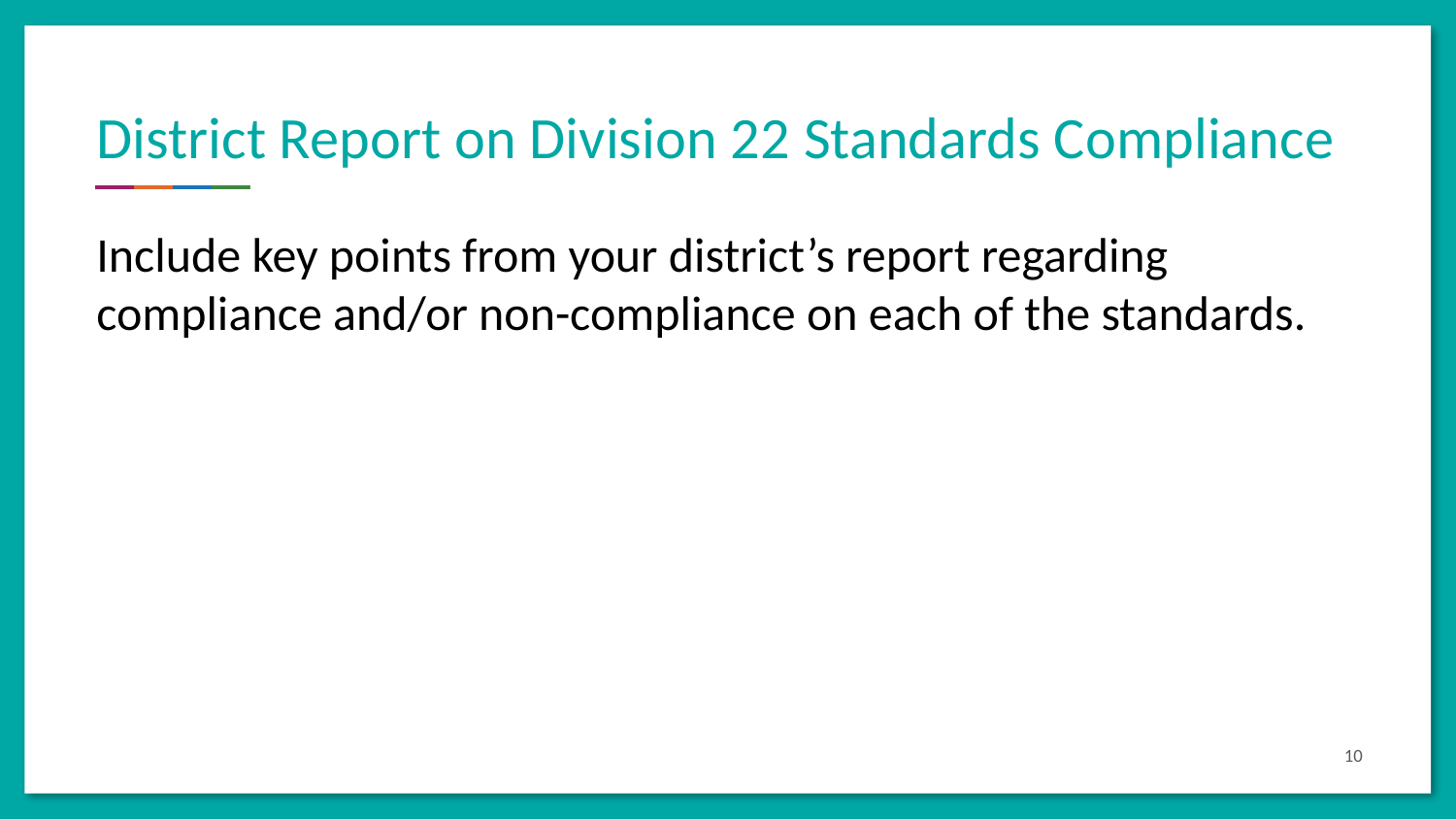

# District Report on Division 22 Standards Compliance
Include key points from your district’s report regarding compliance and/or non-compliance on each of the standards.
10